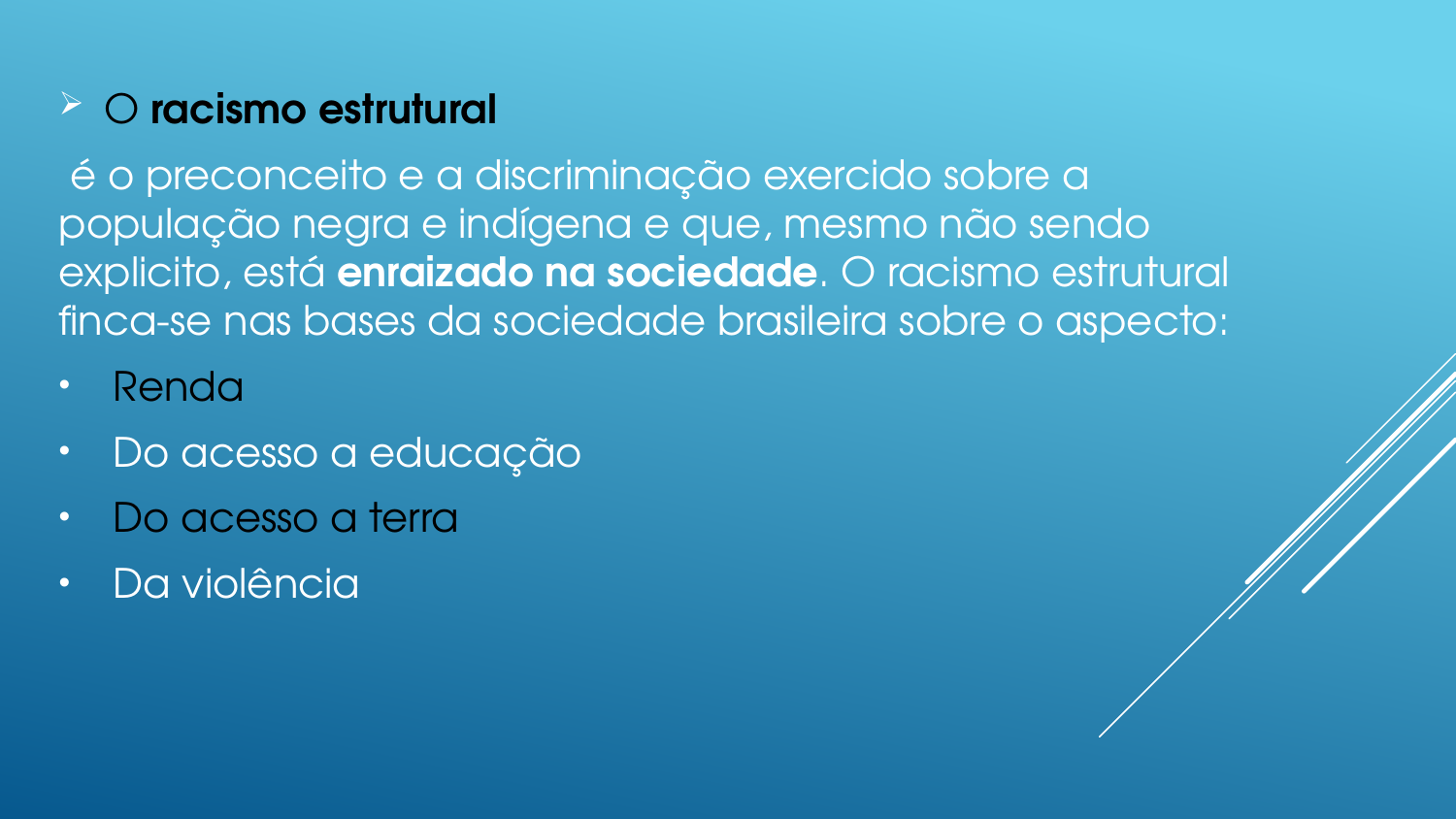

O racismo estrutural
 é o preconceito e a discriminação exercido sobre a população negra e indígena e que, mesmo não sendo explicito, está enraizado na sociedade. O racismo estrutural finca-se nas bases da sociedade brasileira sobre o aspecto:
Renda
Do acesso a educação
Do acesso a terra
Da violência